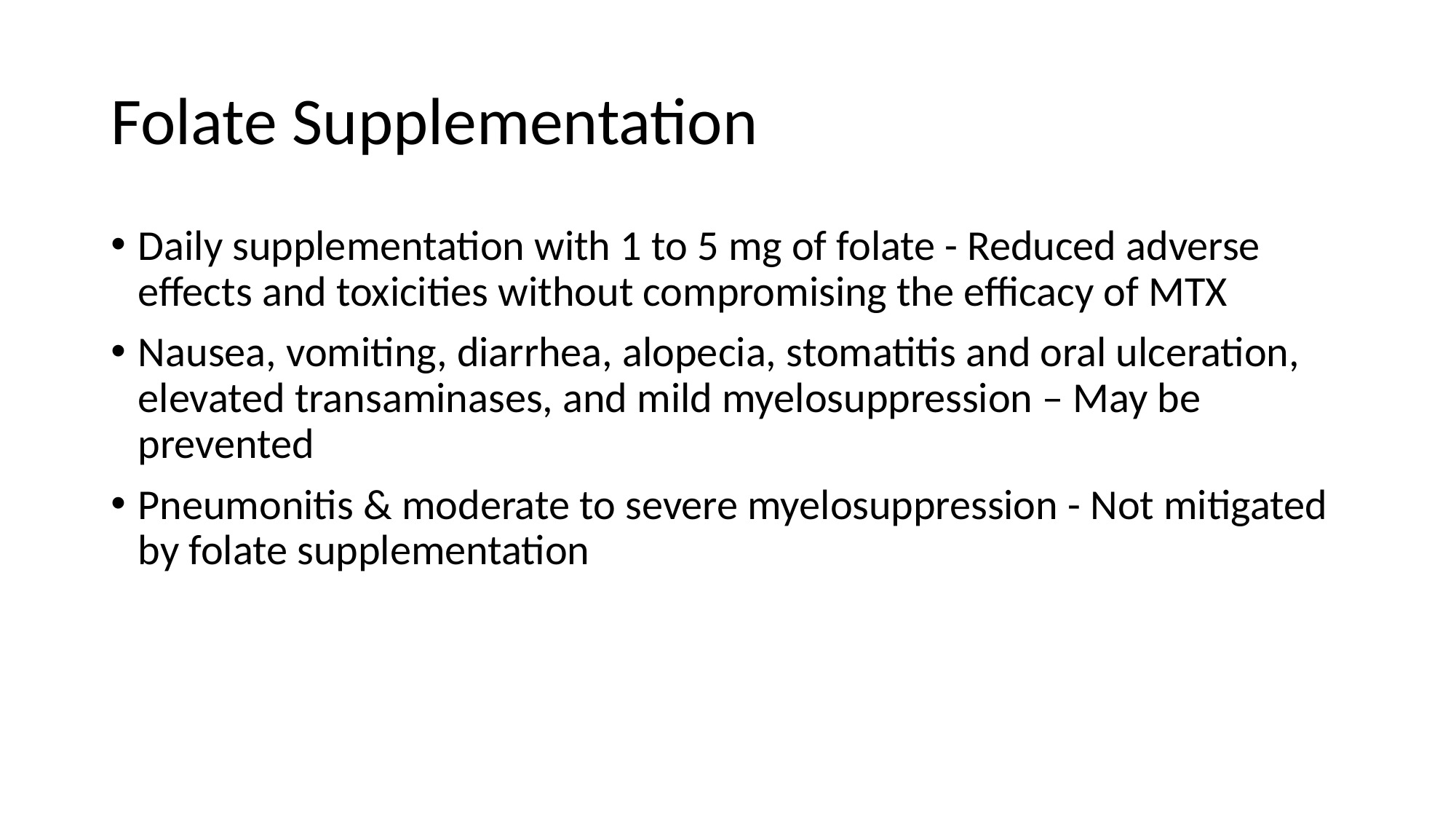

# Folate Supplementation
Daily supplementation with 1 to 5 mg of folate - Reduced adverse effects and toxicities without compromising the efficacy of MTX
Nausea, vomiting, diarrhea, alopecia, stomatitis and oral ulceration, elevated transaminases, and mild myelosuppression – May be prevented
Pneumonitis & moderate to severe myelosuppression - Not mitigated by folate supplementation